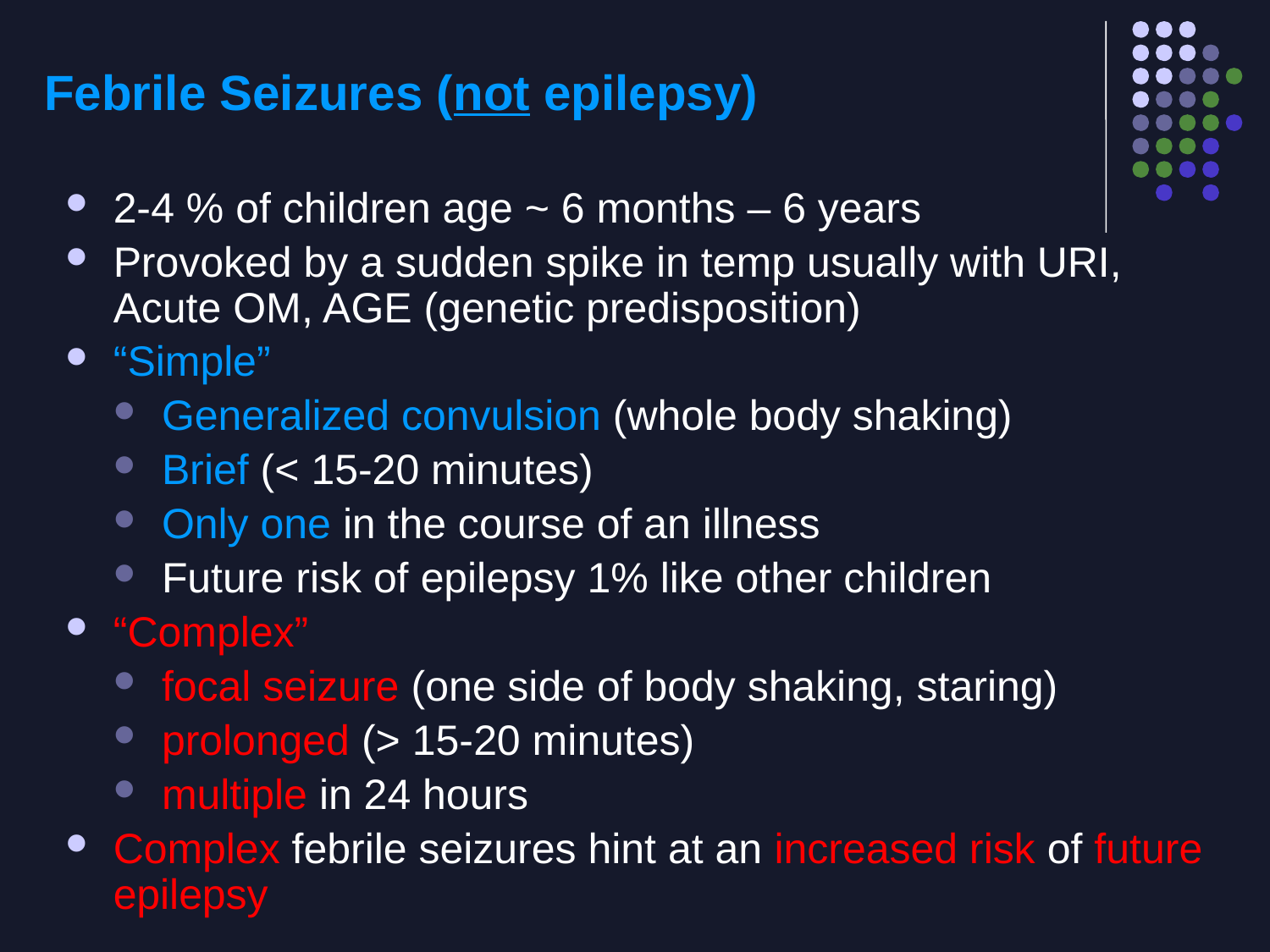

# Febrile Seizures (not epilepsy)
2-4 % of children age ~ 6 months – 6 years
Provoked by a sudden spike in temp usually with URI, Acute OM, AGE (genetic predisposition)
“Simple”
Generalized convulsion (whole body shaking)
Brief (< 15-20 minutes)
Only one in the course of an illness
Future risk of epilepsy 1% like other children
“Complex”
focal seizure (one side of body shaking, staring)
prolonged (> 15-20 minutes)
multiple in 24 hours
Complex febrile seizures hint at an increased risk of future epilepsy